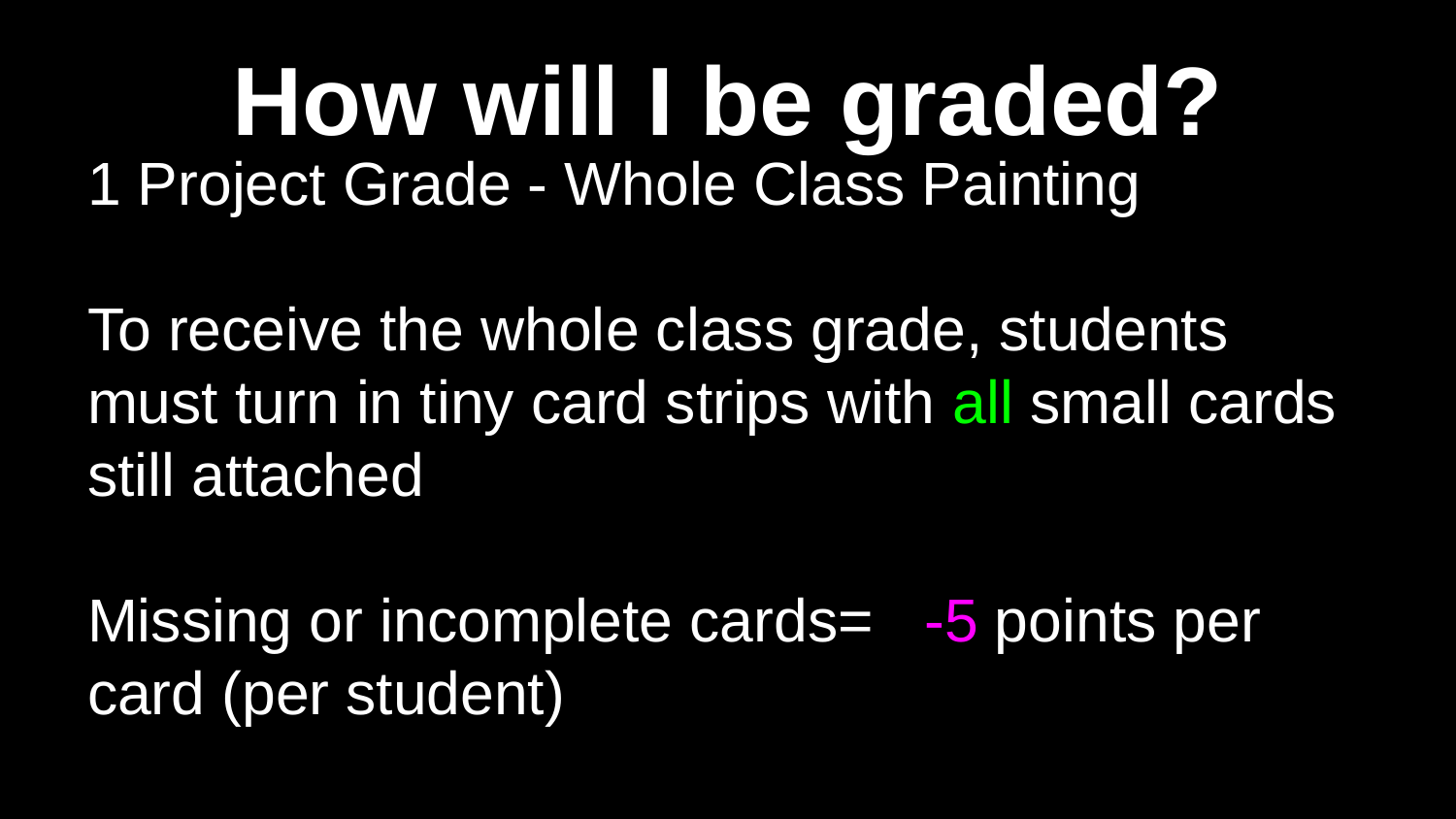

# How will I be graded?
1 Project Grade - Whole Class Painting

To receive the whole class grade, students must turn in tiny card strips with all small cards still attached

Missing or incomplete cards=   -5 points per card (per student)